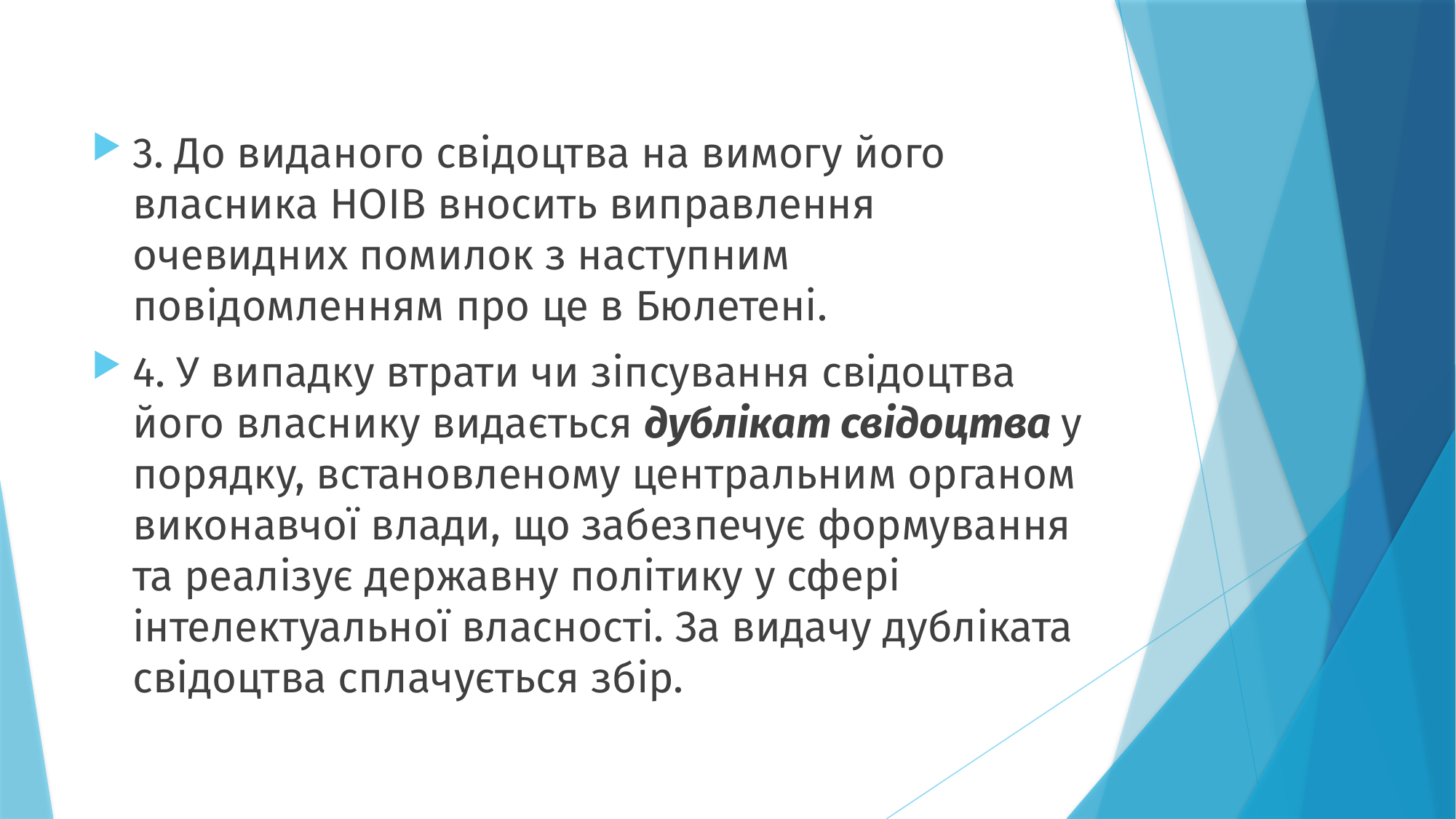

3. До виданого свідоцтва на вимогу його власника НОІВ вносить виправлення очевидних помилок з наступним повідомленням про це в Бюлетені.
4. У випадку втрати чи зіпсування свідоцтва його власнику видається дублікат свідоцтва у порядку, встановленому центральним органом виконавчої влади, що забезпечує формування та реалізує державну політику у сфері інтелектуальної власності. За видачу дубліката свідоцтва сплачується збір.